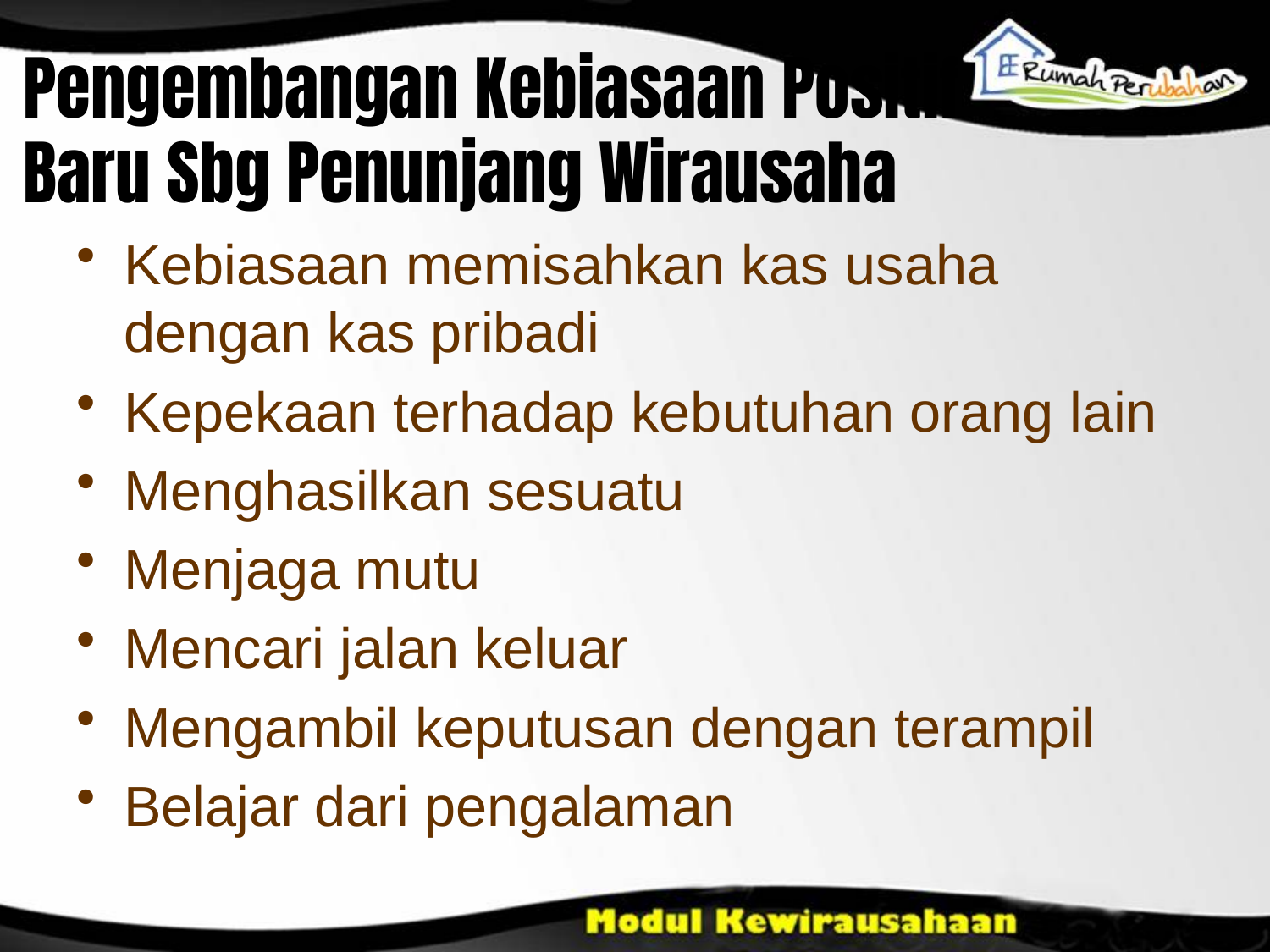

# Pengembangan Kebiasaan Positif Baru Sbg Penunjang Wirausaha
Kebiasaan memisahkan kas usaha dengan kas pribadi
Kepekaan terhadap kebutuhan orang lain
Menghasilkan sesuatu
Menjaga mutu
Mencari jalan keluar
Mengambil keputusan dengan terampil
Belajar dari pengalaman